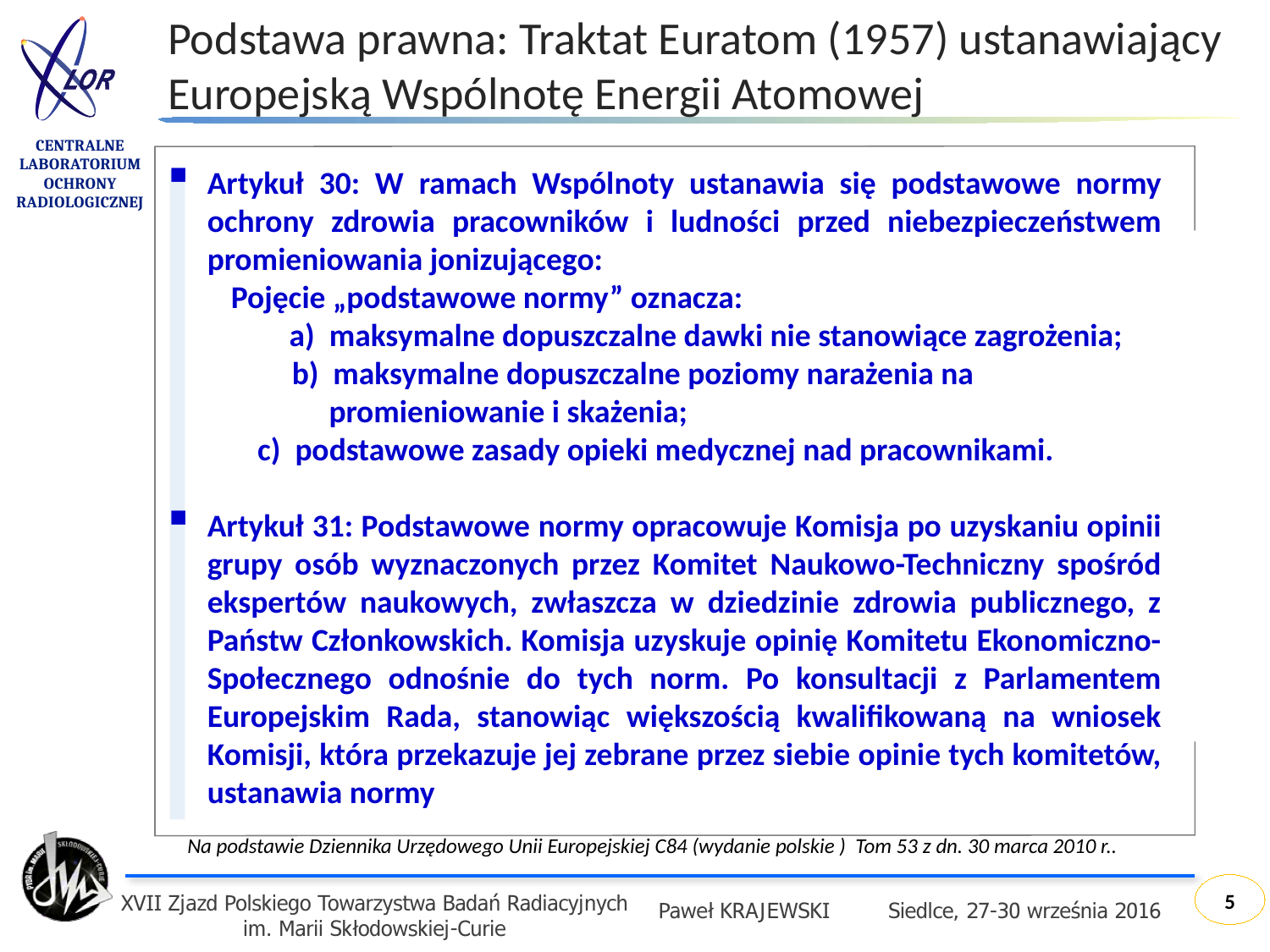

Podstawa prawna: Traktat Euratom (1957) ustanawiający Europejską Wspólnotę Energii Atomowej

Artykuł 30: W ramach Wspólnoty ustanawia się podstawowe normy ochrony zdrowia pracowników i ludności przed niebezpieczeństwem promieniowania jonizującego:
Pojęcie „podstawowe normy” oznacza:
a)  maksymalne dopuszczalne dawki nie stanowiące zagrożenia;
b)  maksymalne dopuszczalne poziomy narażenia na promieniowanie i skażenia;
c)  podstawowe zasady opieki medycznej nad pracownikami.

Artykuł 31: Podstawowe normy opracowuje Komisja po uzyskaniu opinii grupy osób wyznaczonych przez Komitet Naukowo-Techniczny spośród ekspertów naukowych, zwłaszcza w dziedzinie zdrowia publicznego, z Państw Członkowskich. Komisja uzyskuje opinię Komitetu Ekonomiczno-Społecznego odnośnie do tych norm. Po konsultacji z Parlamentem Europejskim Rada, stanowiąc większością kwalifikowaną na wniosek Komisji, która przekazuje jej zebrane przez siebie opinie tych komitetów, ustanawia normy

Na podstawie Dziennika Urzędowego Unii Europejskiej C84 (wydanie polskie )  Tom 53 z dn. 30 marca 2010 r..
5